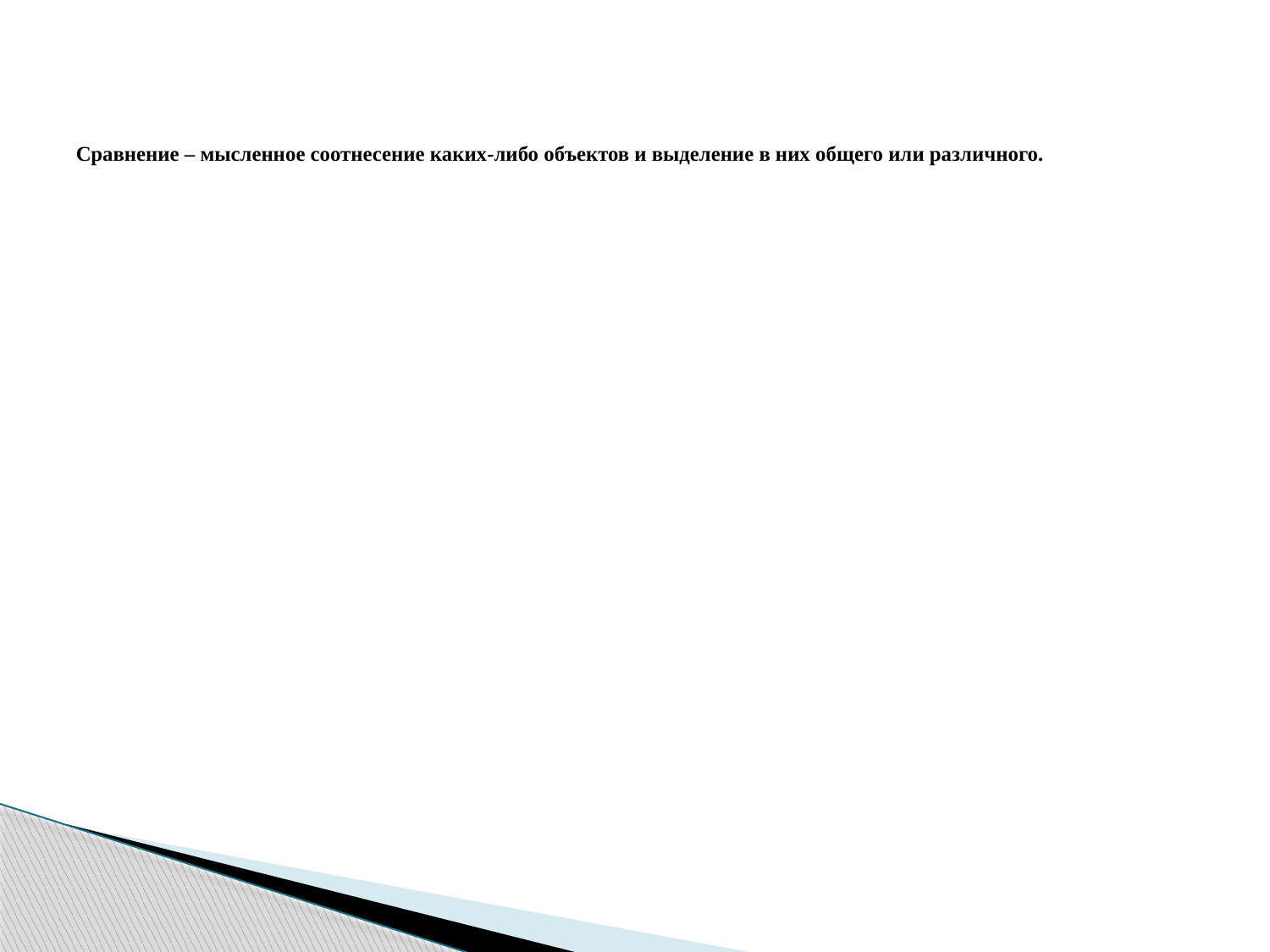

# Сравнение – мысленное соотнесение каких-либо объектов и выделение в них общего или различного.